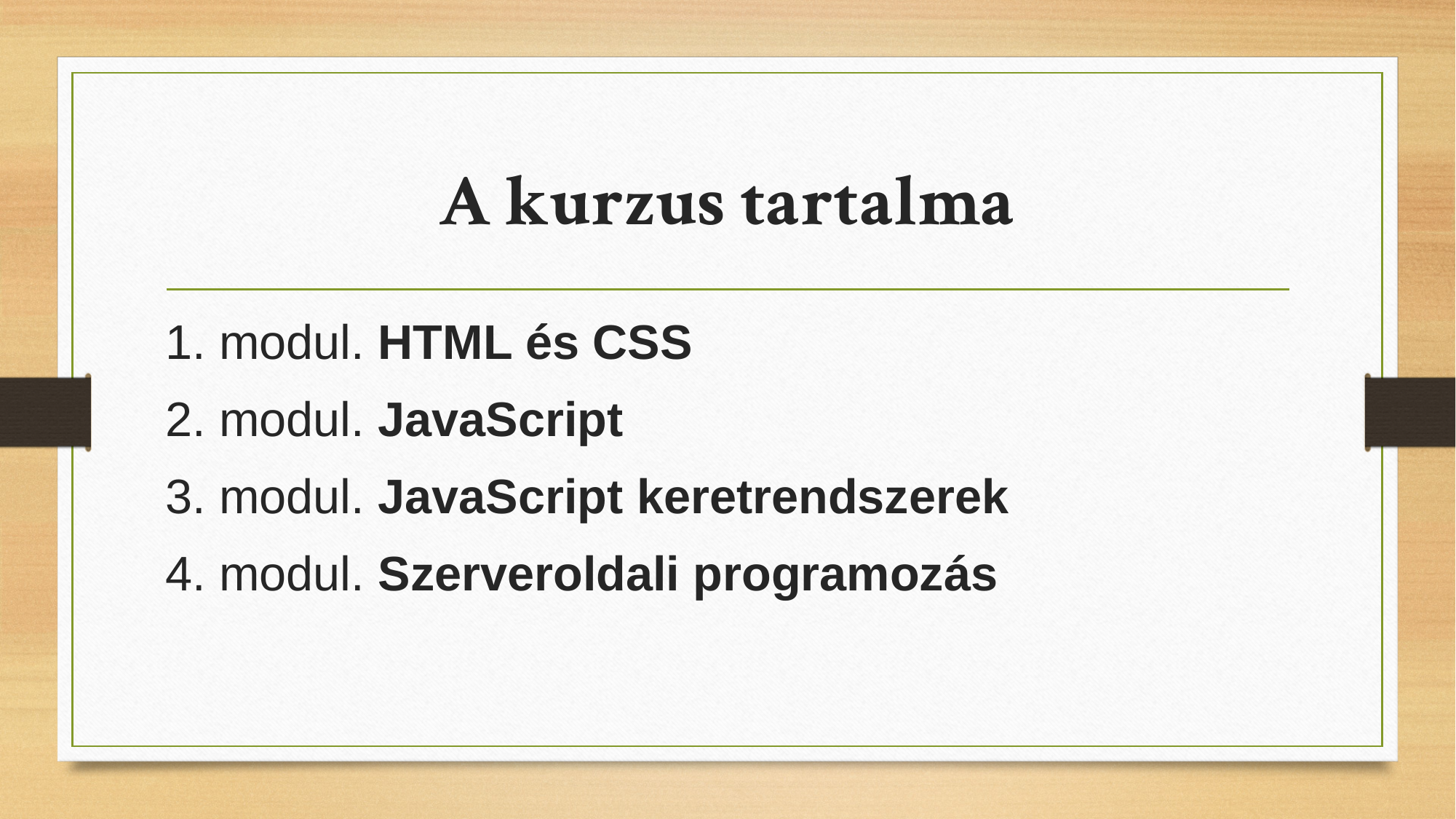

# A kurzus tartalma
1. modul. HTML és CSS
2. modul. JavaScript
3. modul. JavaScript keretrendszerek
4. modul. Szerveroldali programozás